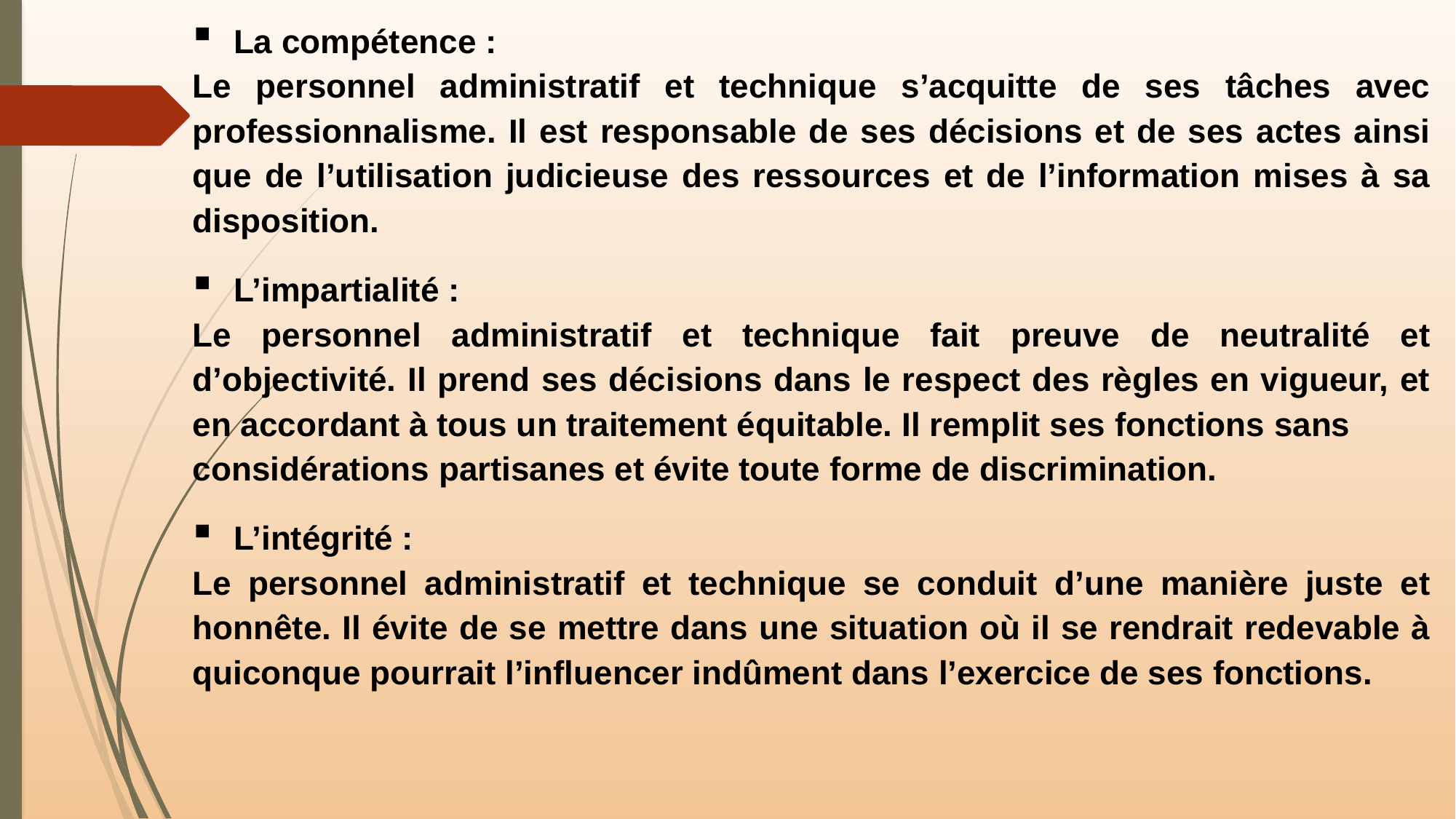

La compétence :
Le personnel administratif et technique s’acquitte de ses tâches avec professionnalisme. Il est responsable de ses décisions et de ses actes ainsi que de l’utilisation judicieuse des ressources et de l’information mises à sa disposition.

L’impartialité :
Le personnel administratif et technique fait preuve de neutralité et d’objectivité. Il prend ses décisions dans le respect des règles en vigueur, et en accordant à tous un traitement équitable. Il remplit ses fonctions sans
considérations partisanes et évite toute forme de discrimination.

L’intégrité :
Le personnel administratif et technique se conduit d’une manière juste et honnête. Il évite de se mettre dans une situation où il se rendrait redevable à quiconque pourrait l’influencer indûment dans l’exercice de ses fonctions.